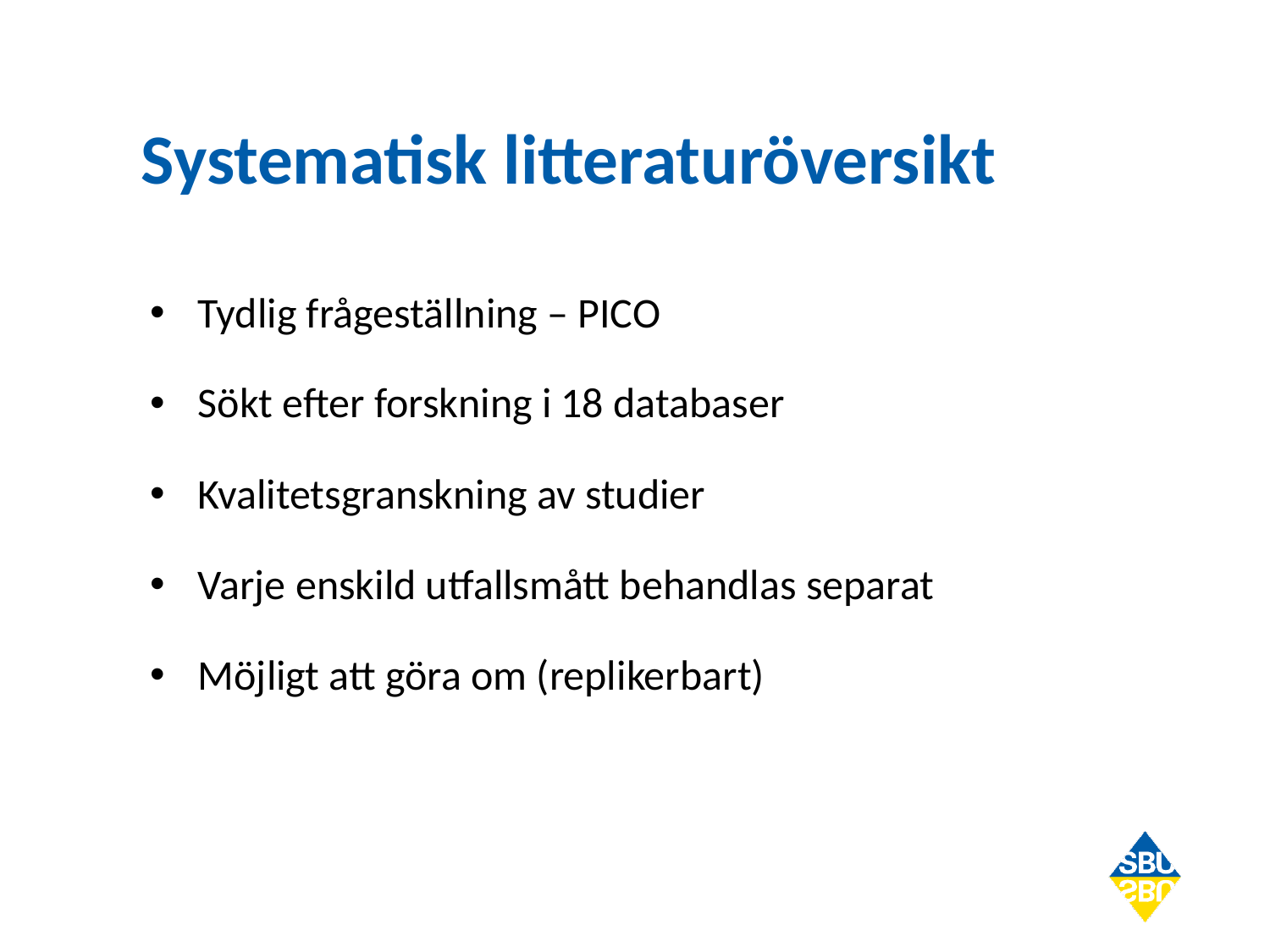

# Systematisk litteraturöversikt
Tydlig frågeställning – PICO
Sökt efter forskning i 18 databaser
Kvalitetsgranskning av studier
Varje enskild utfallsmått behandlas separat
Möjligt att göra om (replikerbart)